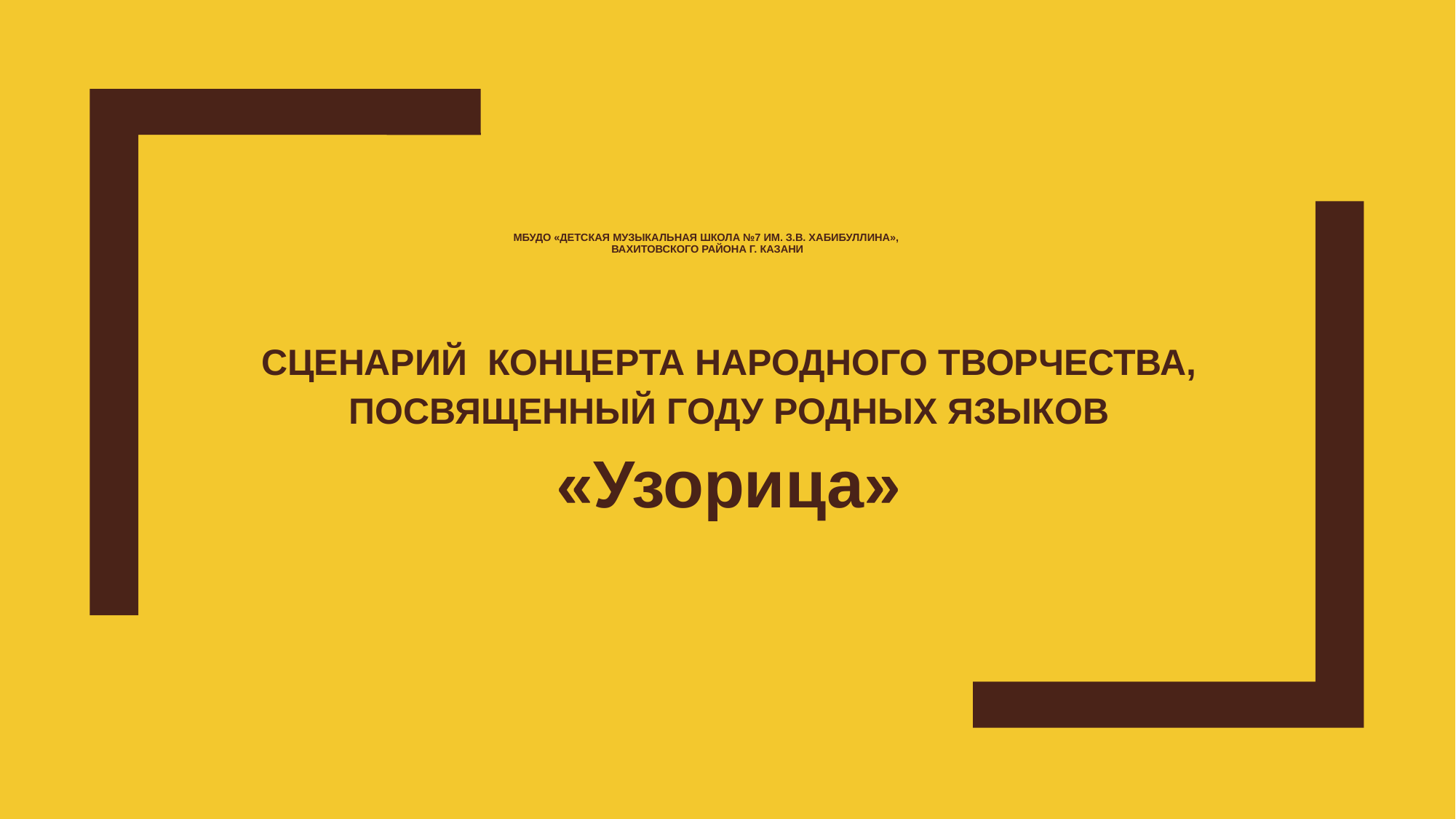

# МБУДО «Детская музыкальная школа №7 им. З.В. Хабибуллина», Вахитовского района г. Казани
СЦЕНАРИЙ  КОНЦЕРТА НАРОДНОГО ТВОРЧЕСТВА,
ПОСВЯЩЕННЫЙ ГОДУ РОДНЫХ ЯЗЫКОВ
«Узорица»